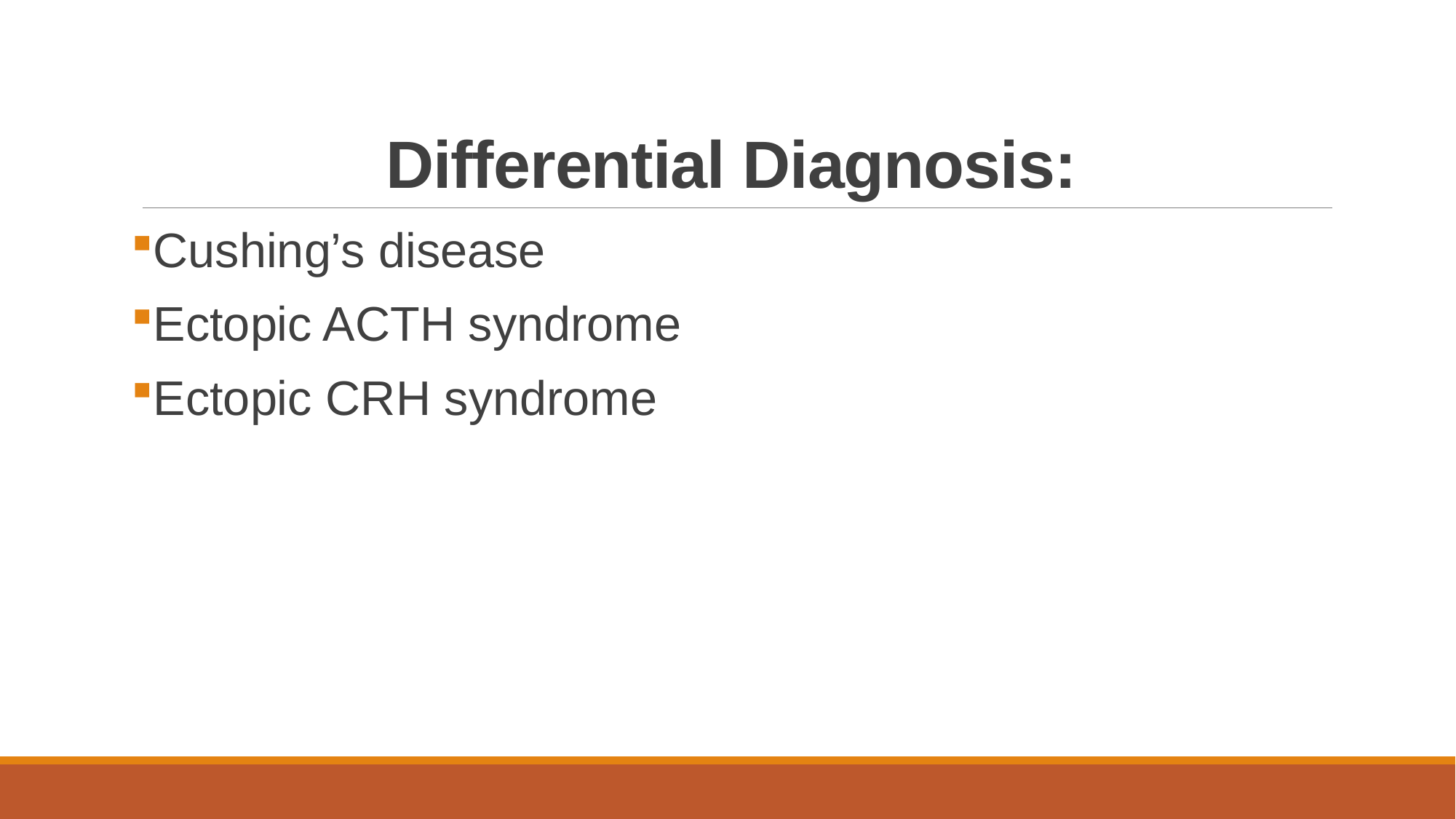

# Differential Diagnosis:
Cushing’s disease
Ectopic ACTH syndrome
Ectopic CRH syndrome